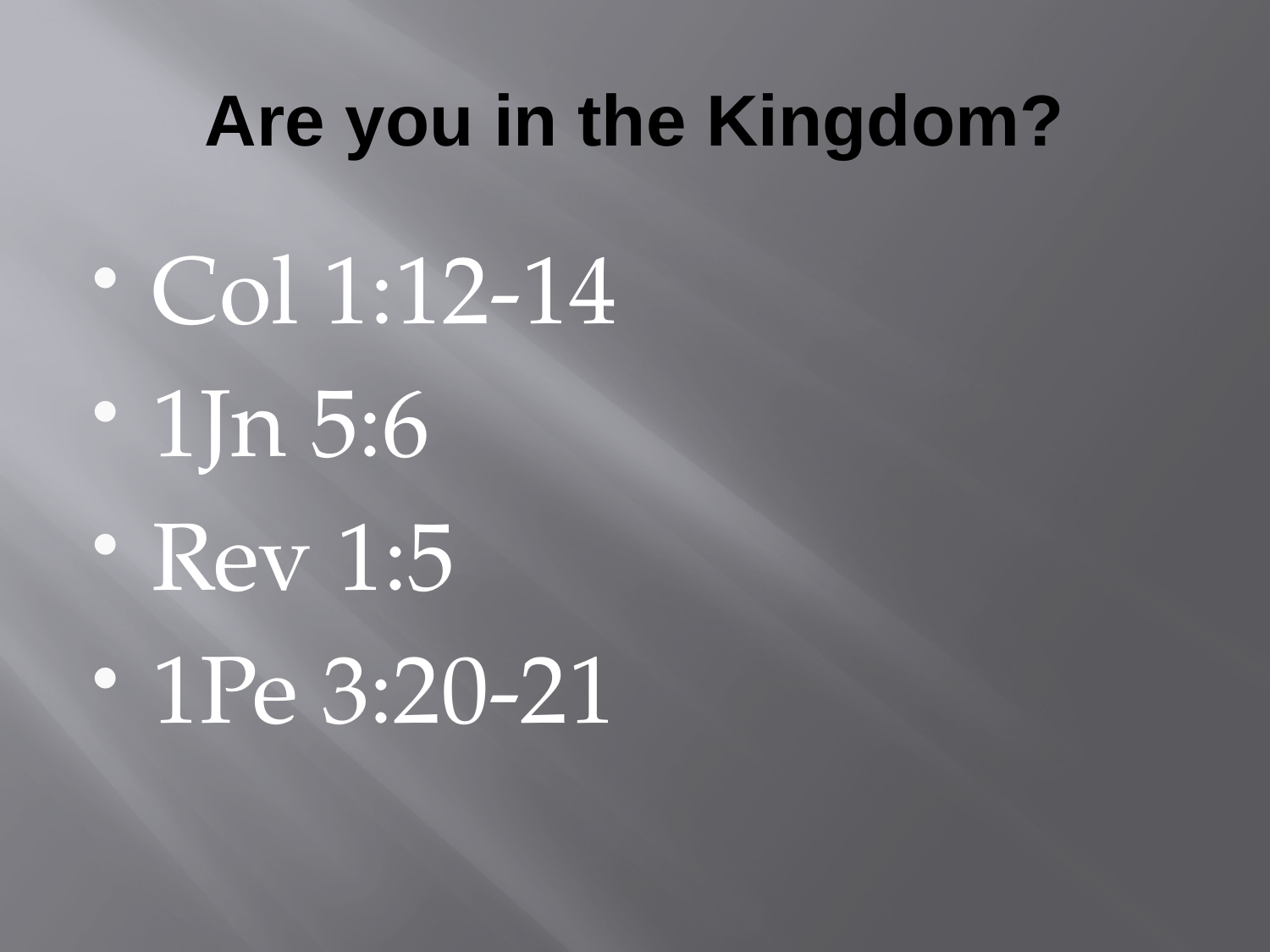

# Are you in the Kingdom?
Col 1:12-14
1Jn 5:6
Rev 1:5
1Pe 3:20-21